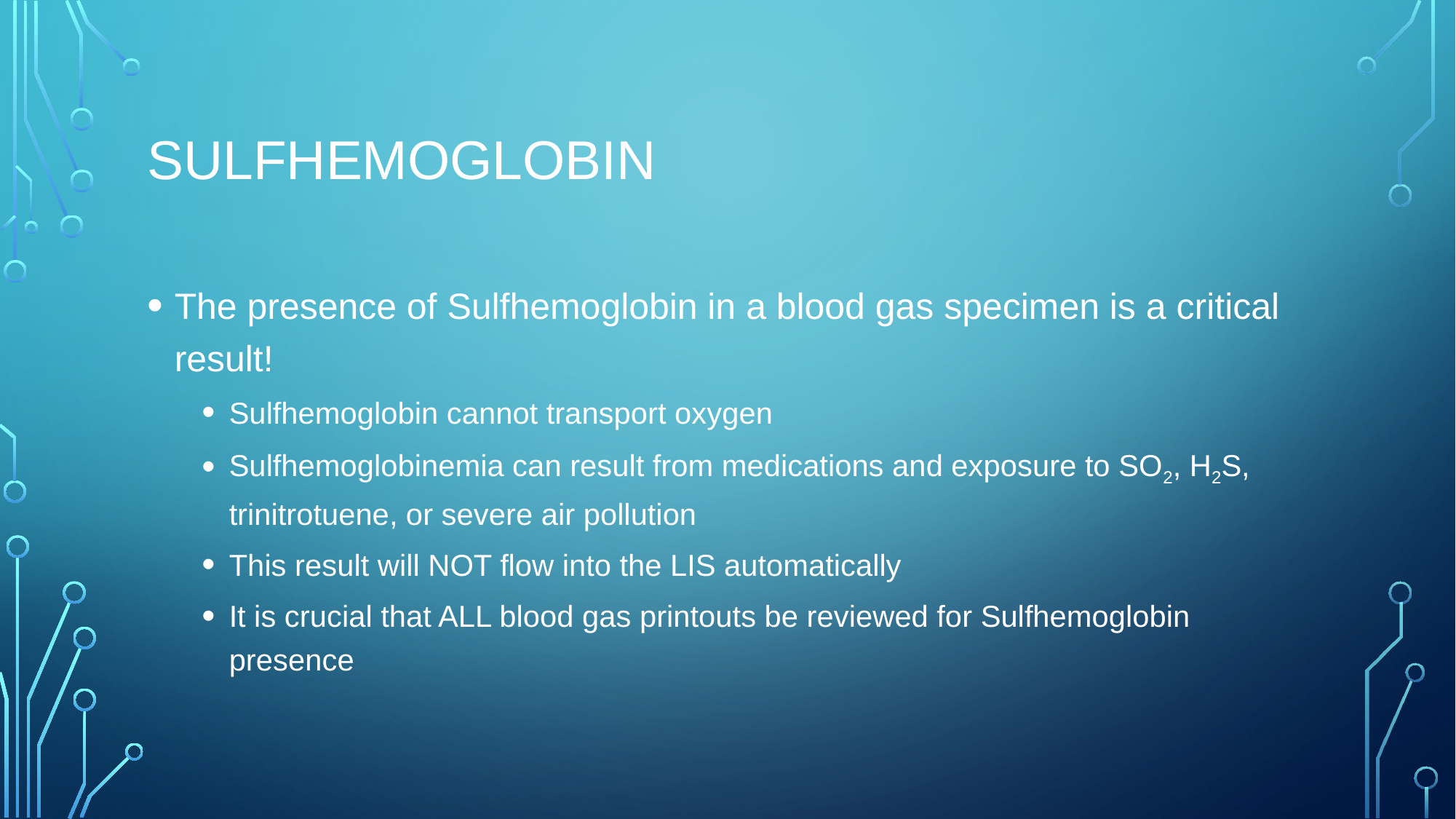

# Sulfhemoglobin
The presence of Sulfhemoglobin in a blood gas specimen is a critical result!
Sulfhemoglobin cannot transport oxygen
Sulfhemoglobinemia can result from medications and exposure to SO2, H2S, trinitrotuene, or severe air pollution
This result will NOT flow into the LIS automatically
It is crucial that ALL blood gas printouts be reviewed for Sulfhemoglobin presence